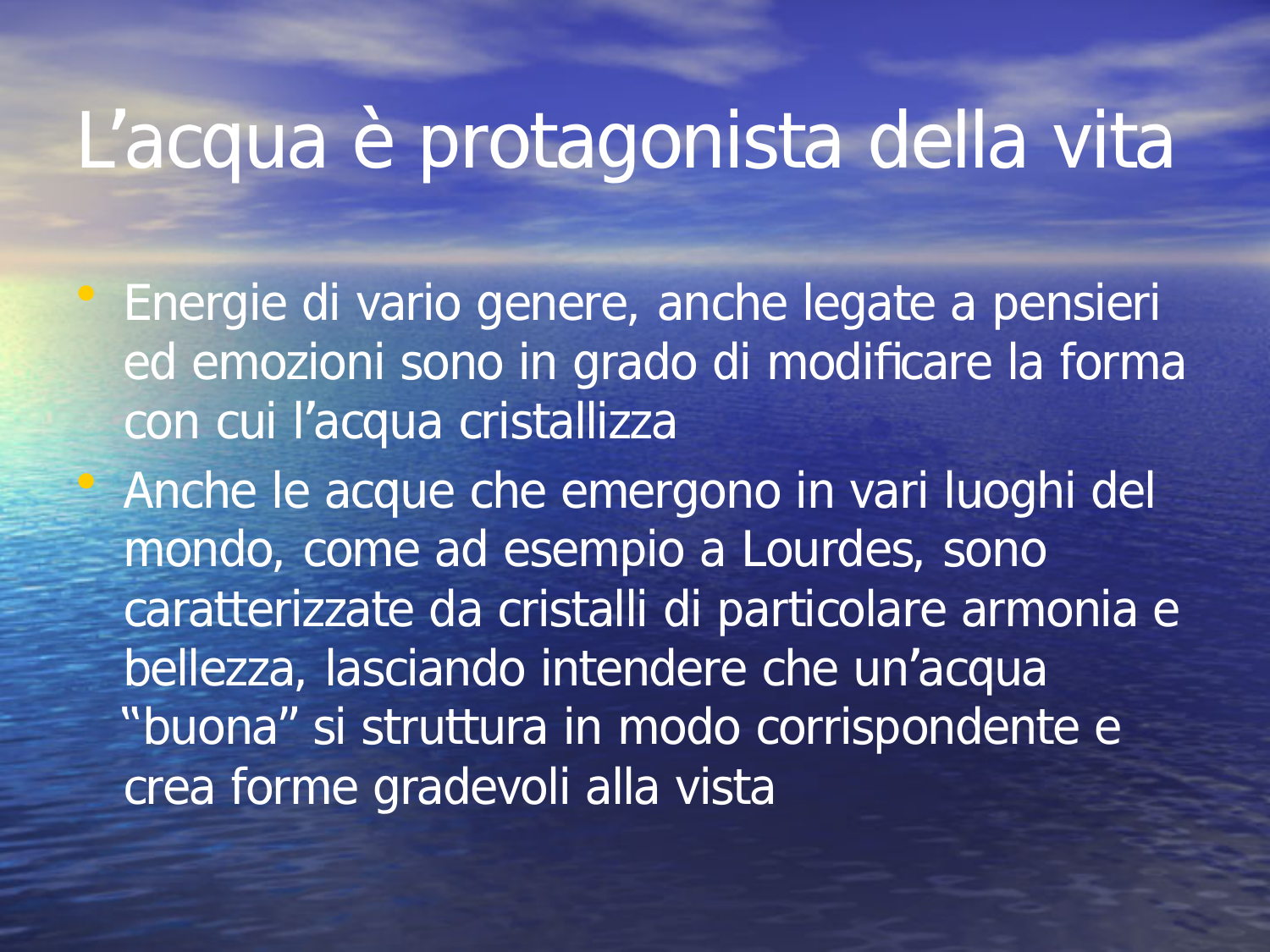

# L’acqua è protagonista della vita
Energie di vario genere, anche legate a pensieri ed emozioni sono in grado di modificare la forma con cui l’acqua cristallizza
Anche le acque che emergono in vari luoghi del mondo, come ad esempio a Lourdes, sono caratterizzate da cristalli di particolare armonia e bellezza, lasciando intendere che un’acqua “buona” si struttura in modo corrispondente e crea forme gradevoli alla vista